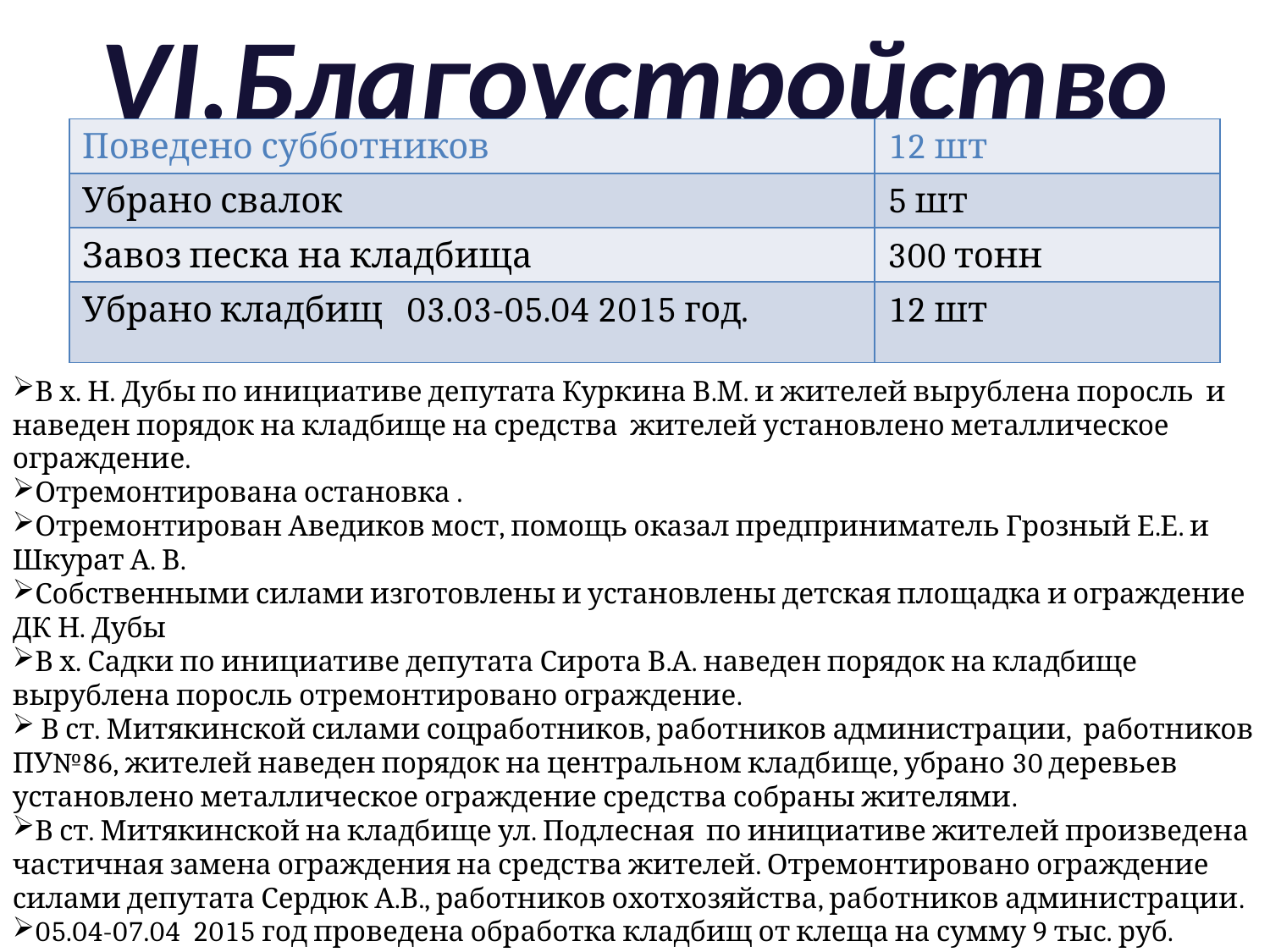

# VI.Благоустройство
| Поведено субботников | 12 шт |
| --- | --- |
| Убрано свалок | 5 шт |
| Завоз песка на кладбища | 300 тонн |
| Убрано кладбищ 03.03-05.04 2015 год. | 12 шт |
В х. Н. Дубы по инициативе депутата Куркина В.М. и жителей вырублена поросль  и наведен порядок на кладбище на средства  жителей установлено металлическое ограждение.
Отремонтирована остановка .
Отремонтирован Аведиков мост, помощь оказал предприниматель Грозный Е.Е. и Шкурат А. В.
Собственными силами изготовлены и установлены детская площадка и ограждение ДК Н. Дубы
В х. Садки по инициативе депутата Сирота В.А. наведен порядок на кладбище вырублена поросль отремонтировано ограждение.
 В ст. Митякинской силами соцработников, работников администрации,  работников ПУ№86, жителей наведен порядок на центральном кладбище, убрано 30 деревьев установлено металлическое ограждение средства собраны жителями.
В ст. Митякинской на кладбище ул. Подлесная  по инициативе жителей произведена частичная замена ограждения на средства жителей. Отремонтировано ограждение силами депутата Сердюк А.В., работников охотхозяйства, работников администрации.
05.04-07.04  2015 год проведена обработка кладбищ от клеща на сумму 9 тыс. руб.